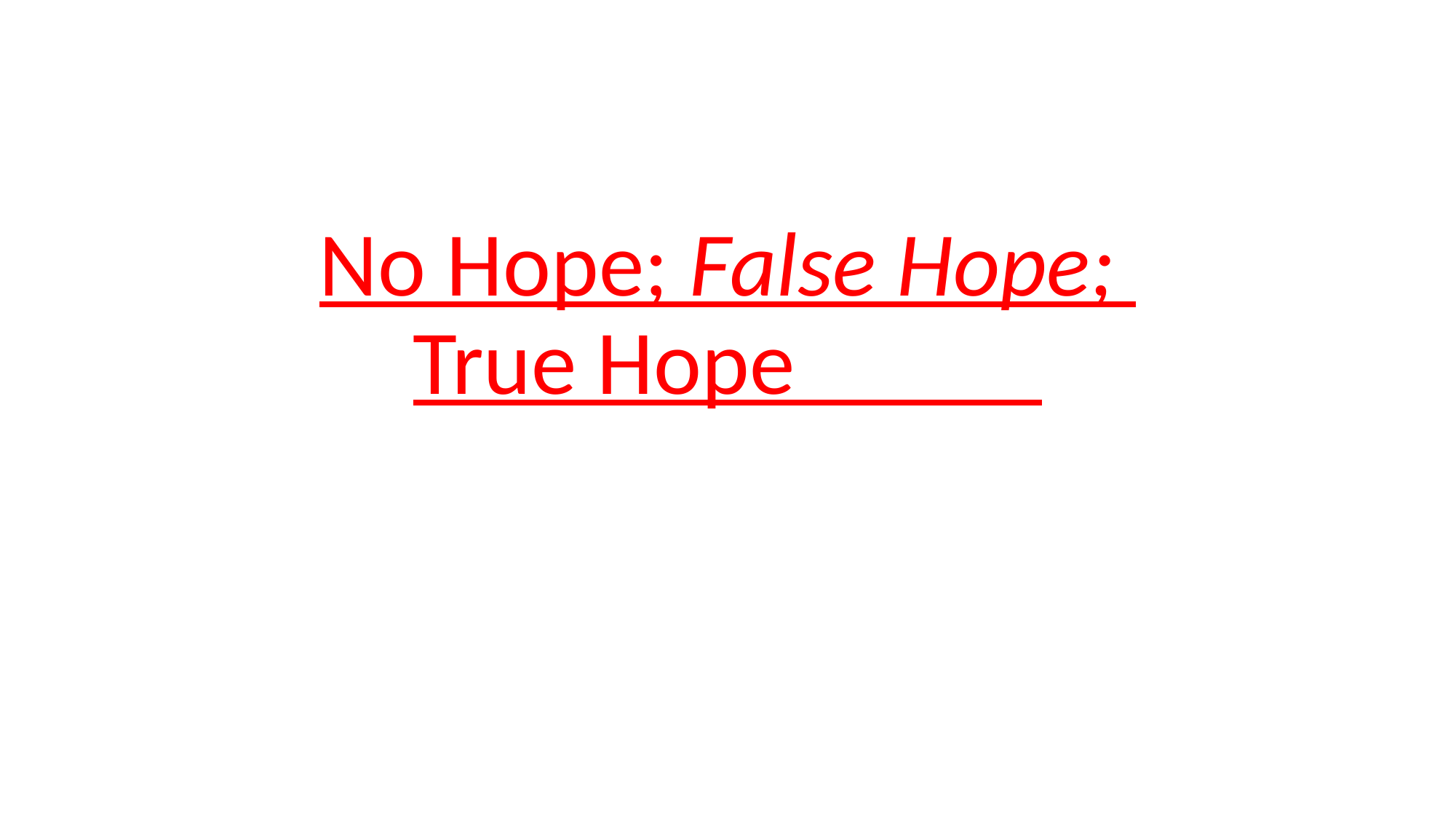

# No Hope; False Hope; True Hope